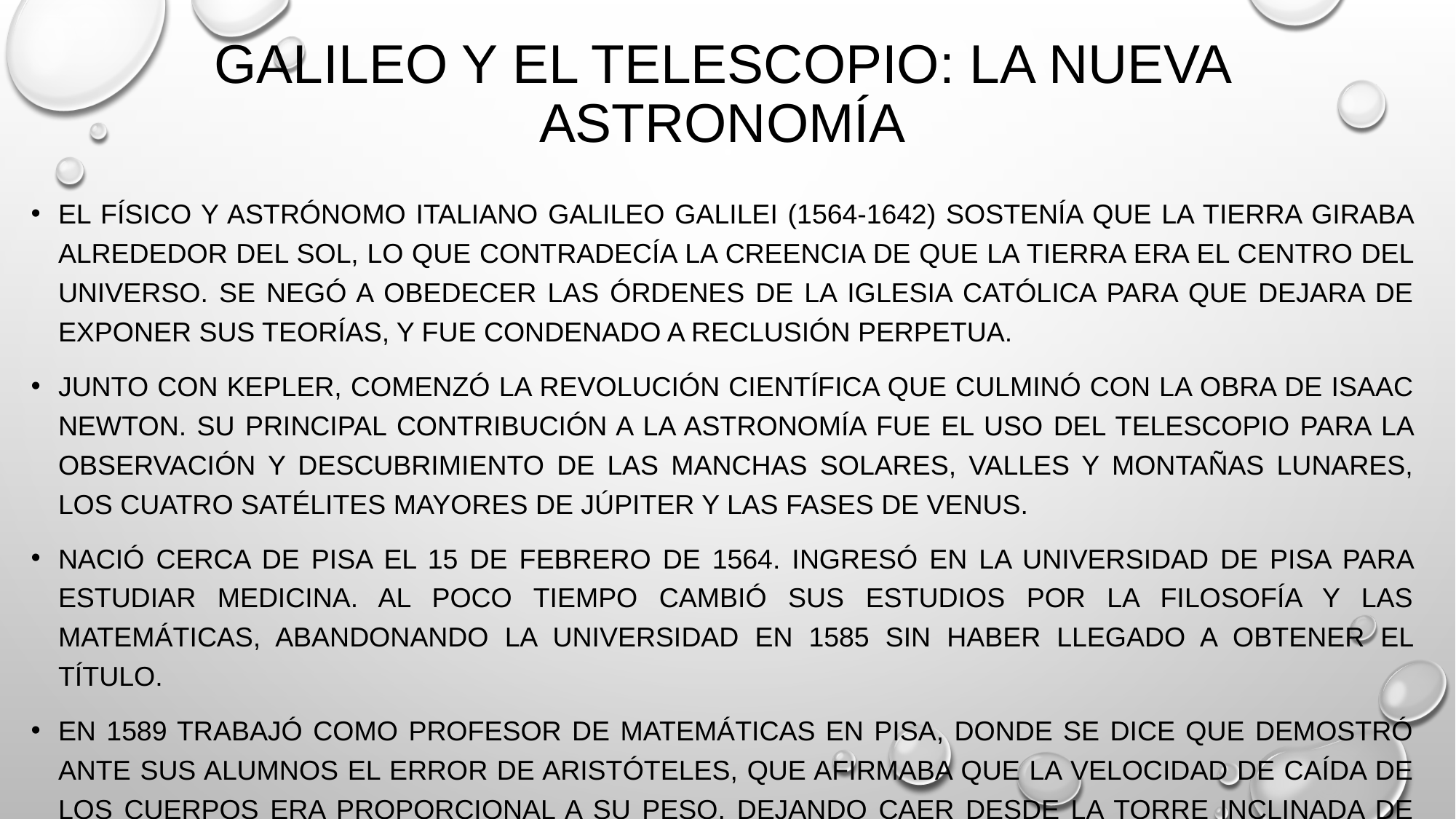

# Galileo y el telescopio: la nueva astronomía
El físico y astrónomo italiano Galileo Galilei (1564-1642) sostenía que la Tierra giraba alrededor del Sol, lo que contradecía la creencia de que la Tierra era el centro del Universo. Se negó a obedecer las órdenes de la Iglesia católica para que dejara de exponer sus teorías, y fue condenado a reclusión perpetua.
Junto con Kepler, comenzó la revolución científica que culminó con la obra de Isaac Newton. Su principal contribución a la astronomía fue el uso del telescopio para la observación y descubrimiento de las manchas solares, valles y montañas lunares, los cuatro satélites mayores de Júpiter y las fases de Venus.
Nació cerca de Pisa el 15 de febrero de 1564. ingresó en la Universidad de Pisa para estudiar medicina. Al poco tiempo cambió sus estudios por la filosofía y las matemáticas, abandonando la universidad en 1585 sin haber llegado a obtener el título.
En 1589 trabajó como profesor de matemáticas en Pisa, donde se dice que demostró ante sus alumnos el error de Aristóteles, que afirmaba que la velocidad de caída de los cuerpos era proporcional a su peso, dejando caer desde la torre inclinada de esta ciudad dos objetos de pesos diferentes.